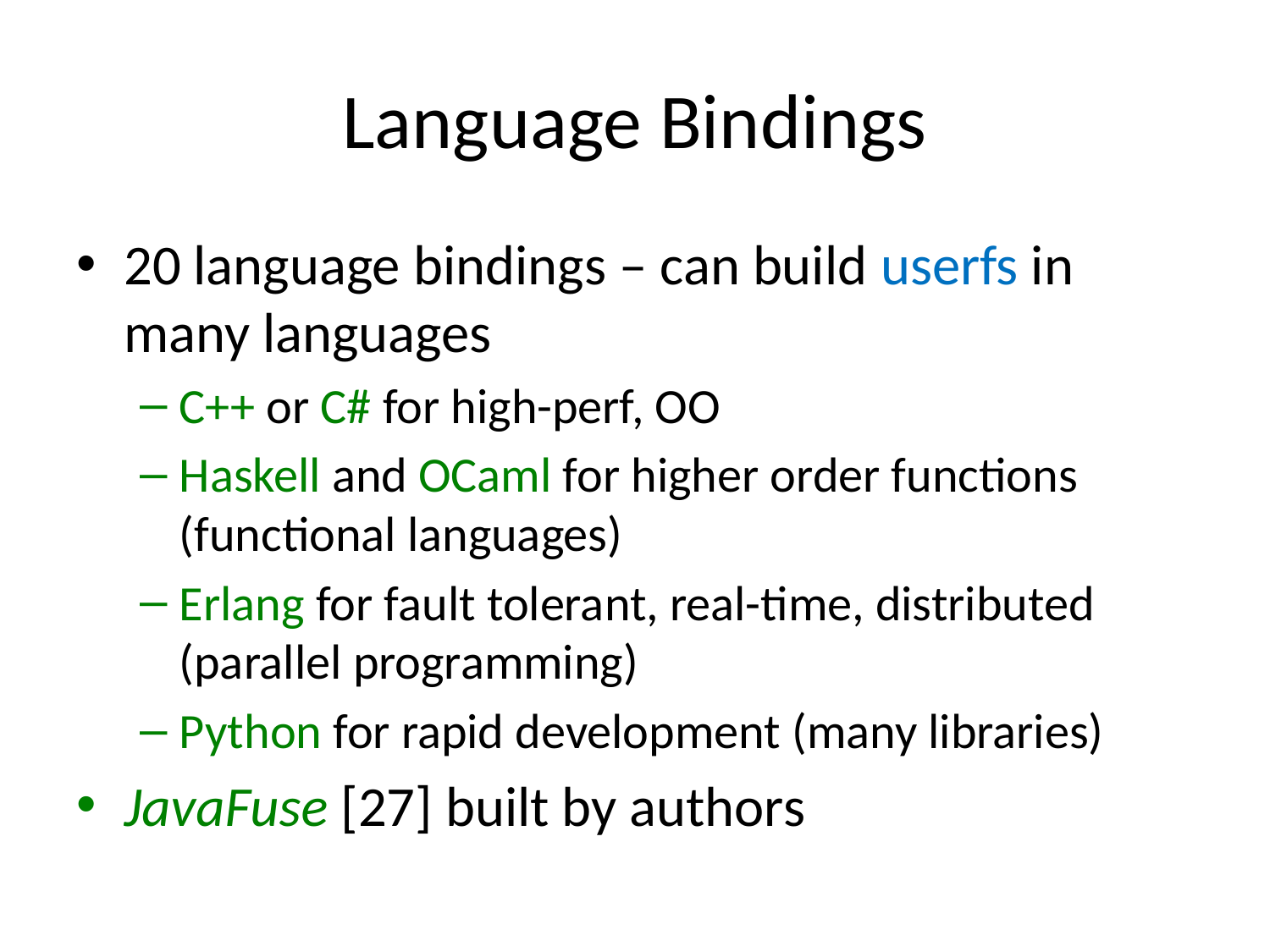

# Language Bindings
20 language bindings – can build userfs in many languages
C++ or C# for high-perf, OO
Haskell and OCaml for higher order functions (functional languages)
Erlang for fault tolerant, real-time, distributed (parallel programming)
Python for rapid development (many libraries)
JavaFuse [27] built by authors